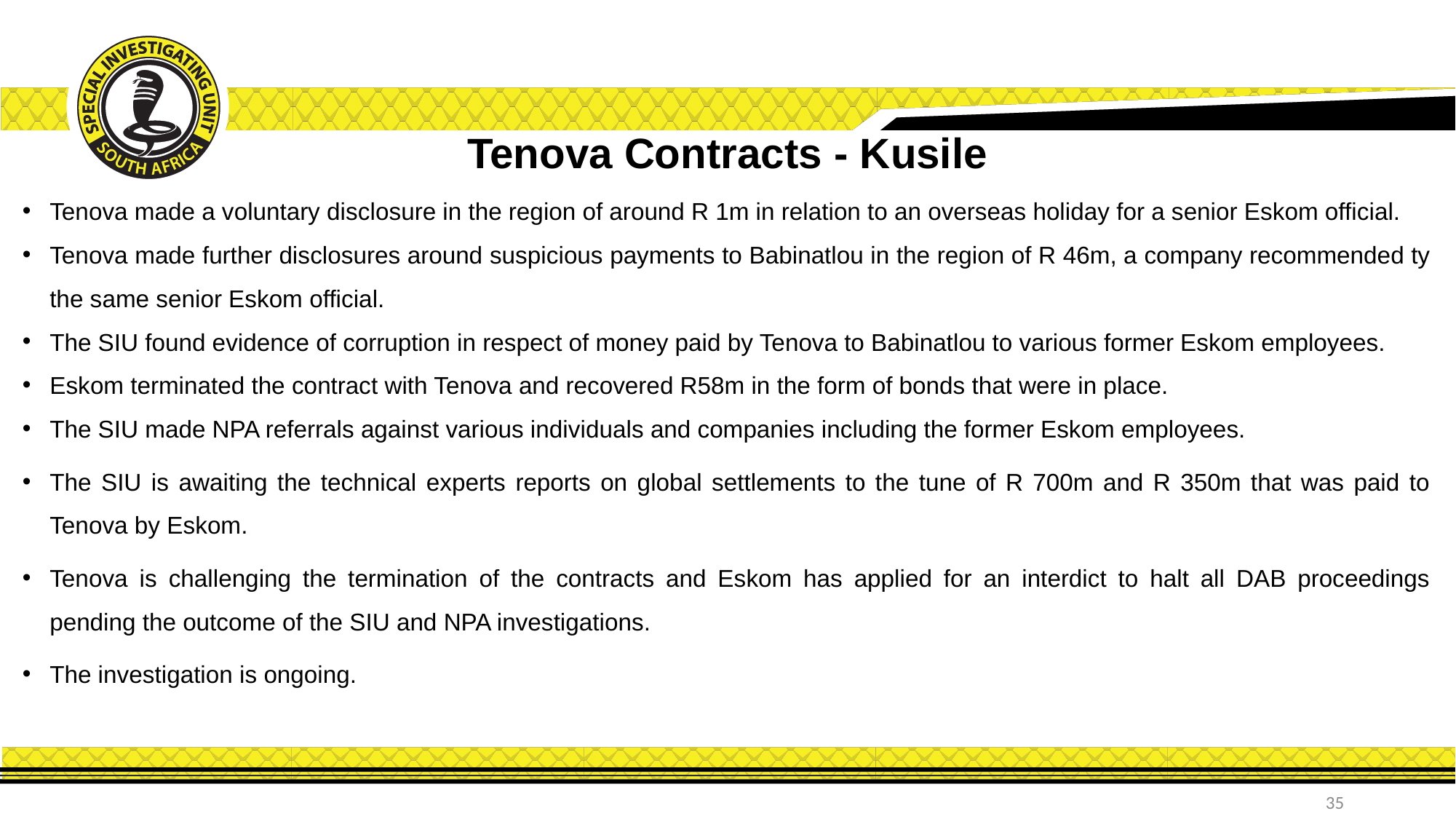

# Tenova Contracts - Kusile
Tenova made a voluntary disclosure in the region of around R 1m in relation to an overseas holiday for a senior Eskom official.
Tenova made further disclosures around suspicious payments to Babinatlou in the region of R 46m, a company recommended ty the same senior Eskom official.
The SIU found evidence of corruption in respect of money paid by Tenova to Babinatlou to various former Eskom employees.
Eskom terminated the contract with Tenova and recovered R58m in the form of bonds that were in place.
The SIU made NPA referrals against various individuals and companies including the former Eskom employees.
The SIU is awaiting the technical experts reports on global settlements to the tune of R 700m and R 350m that was paid to Tenova by Eskom.
Tenova is challenging the termination of the contracts and Eskom has applied for an interdict to halt all DAB proceedings pending the outcome of the SIU and NPA investigations.
The investigation is ongoing.
35